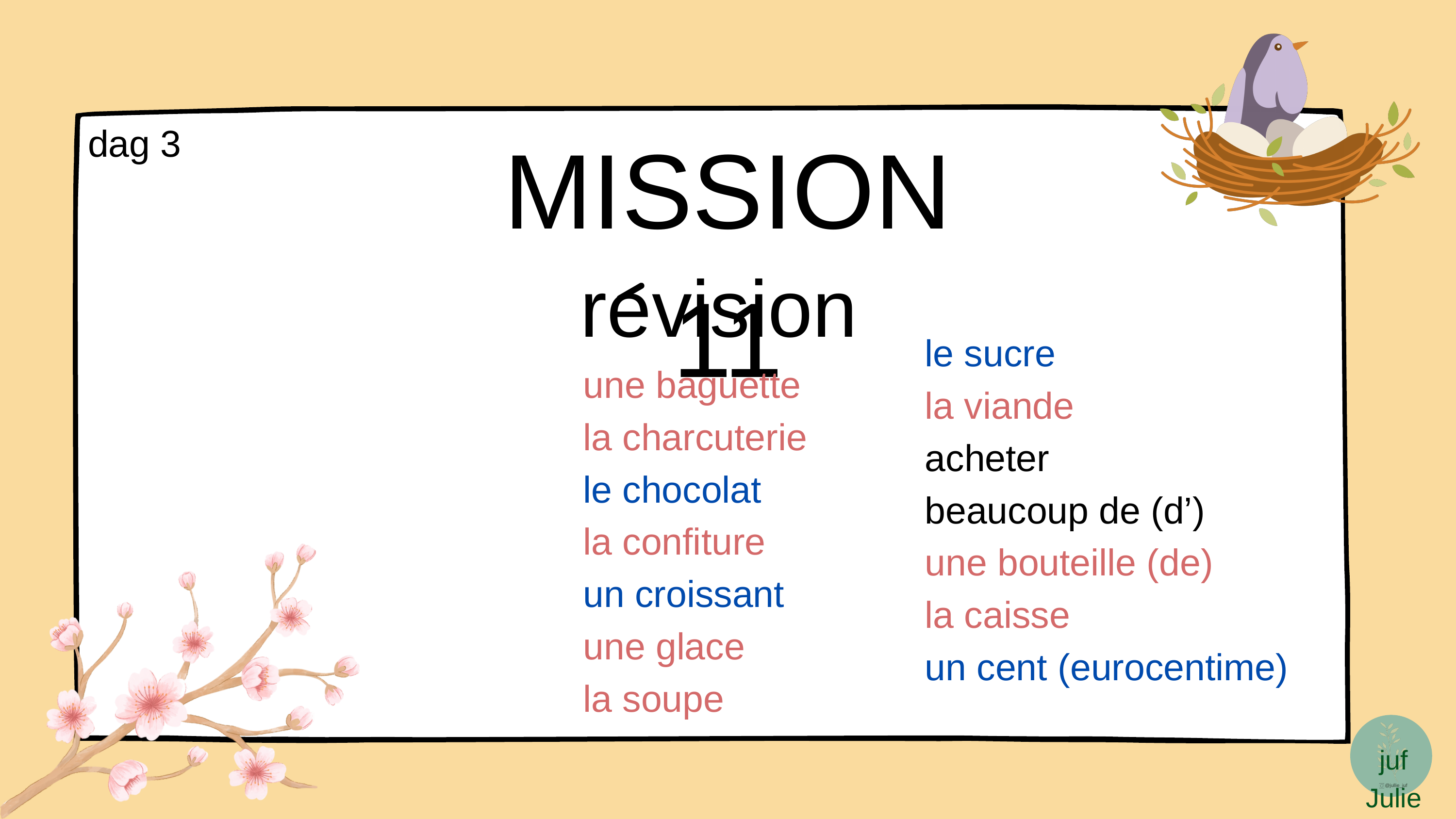

MISSION 11

dag 3
revision

le sucre
la viande
acheter
beaucoup de (d’)
une bouteille (de)
la caisse
un cent (eurocentime)

une baguette
la charcuterie
le chocolat
la confiture
un croissant
une glace
la soupe

juf Julie
@jullie_juf